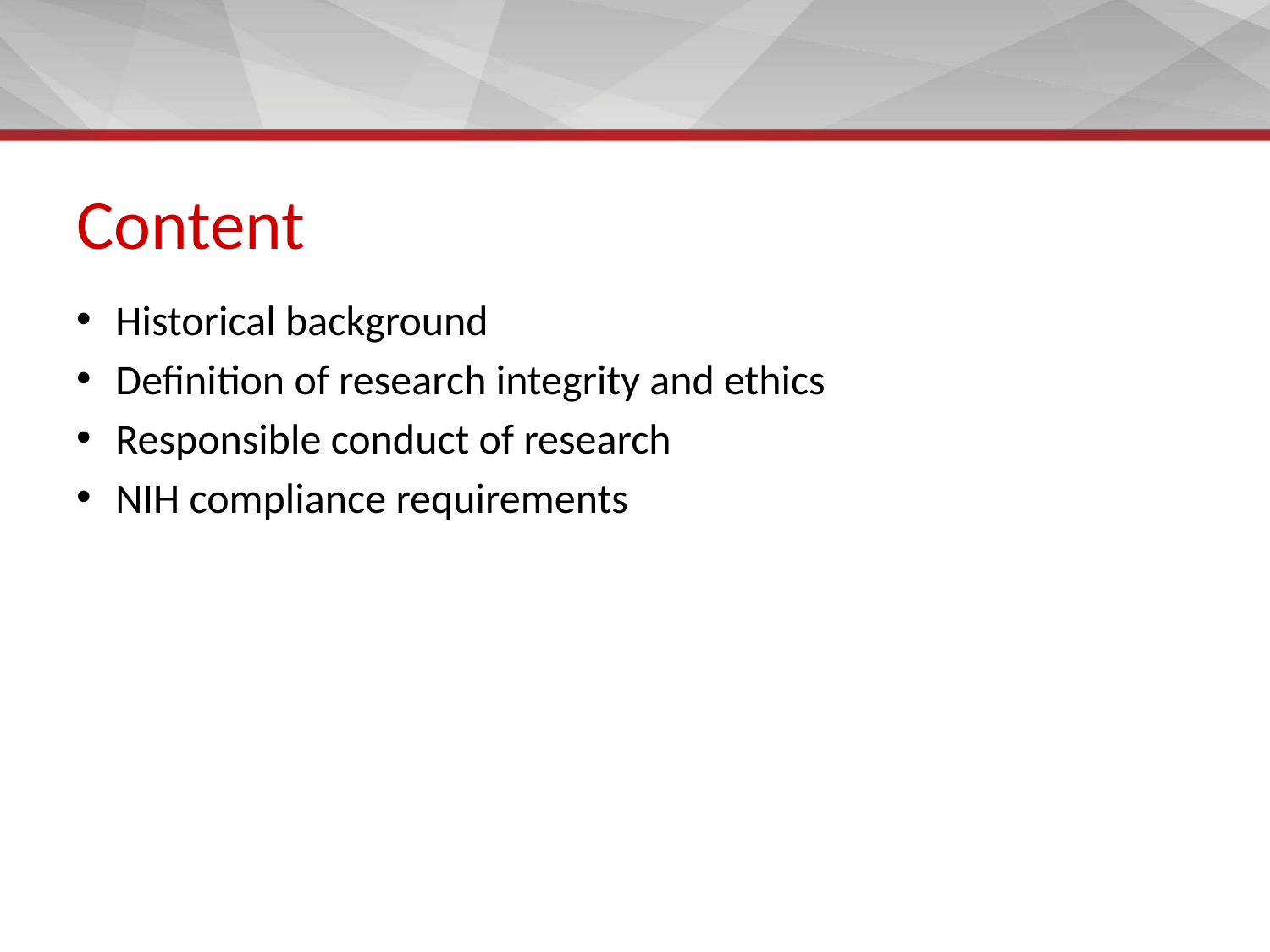

# Content
Historical background
Definition of research integrity and ethics
Responsible conduct of research
NIH compliance requirements